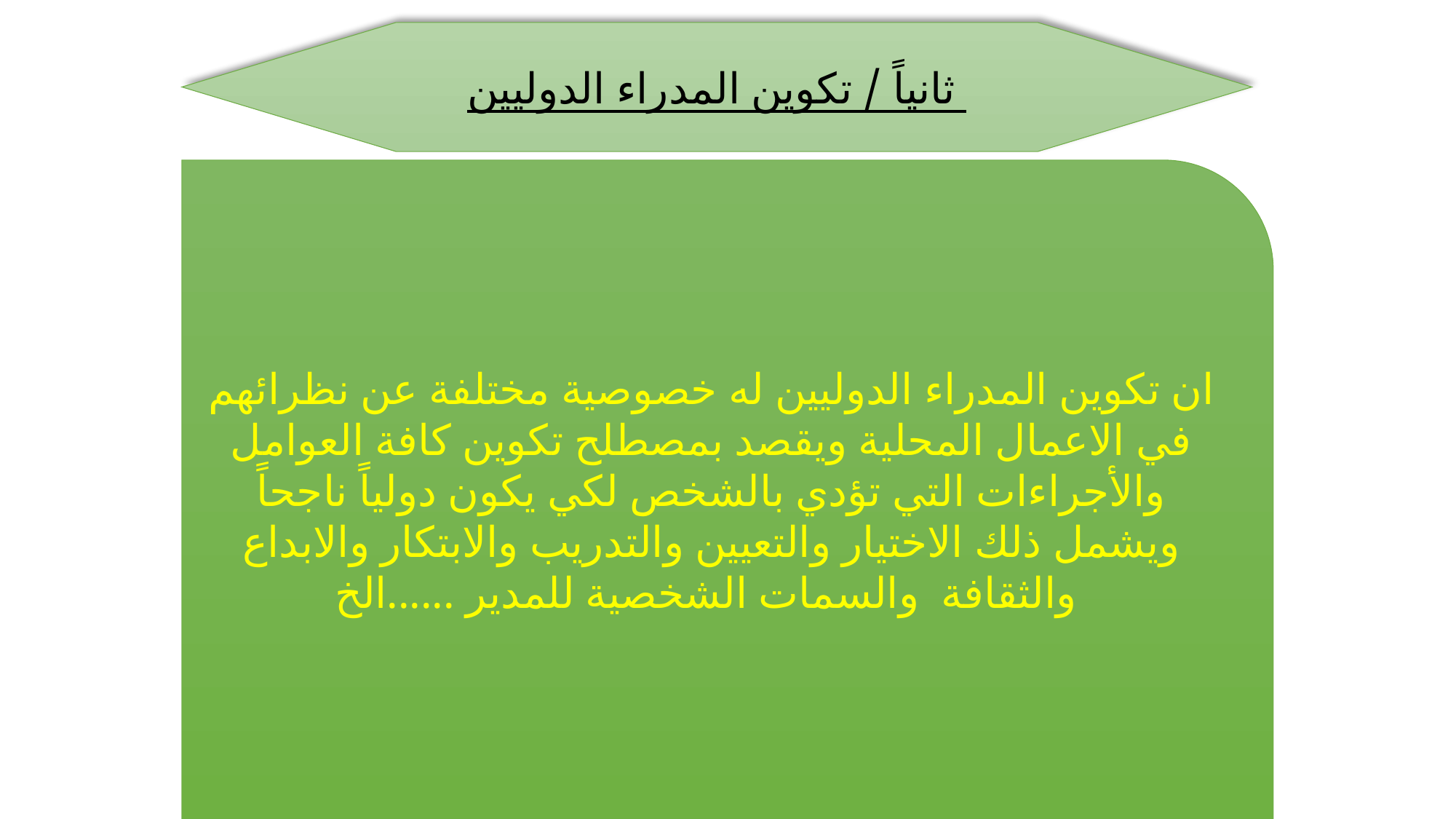

ثانياً / تكوين المدراء الدوليين
ان تكوين المدراء الدوليين له خصوصية مختلفة عن نظرائهم في الاعمال المحلية ويقصد بمصطلح تكوين كافة العوامل والأجراءات التي تؤدي بالشخص لكي يكون دولياً ناجحاً ويشمل ذلك الاختيار والتعيين والتدريب والابتكار والابداع والثقافة  والسمات الشخصية للمدير ......الخ